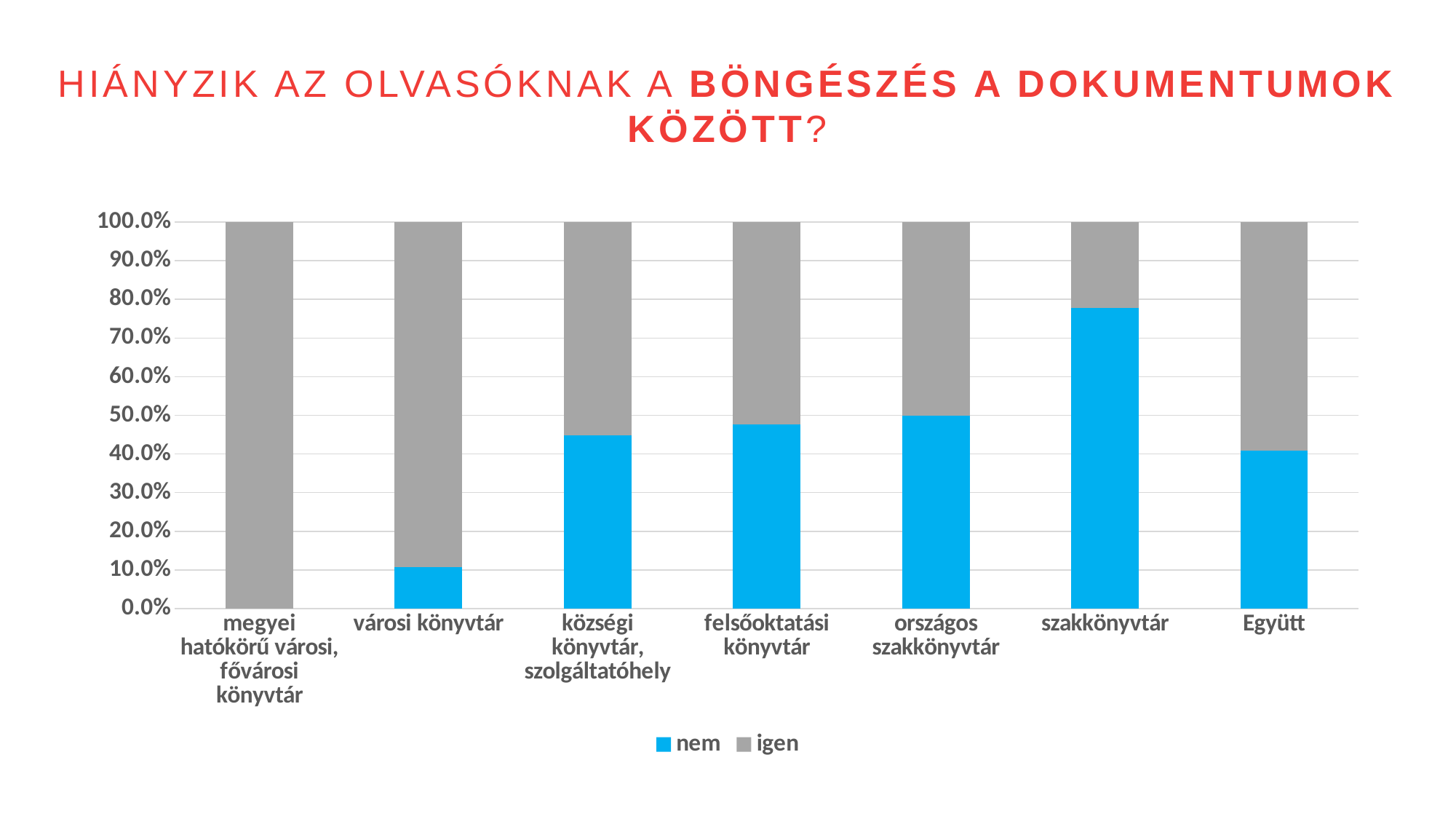

Hiányzik az olvasóknak a böngészés a dokumentumok között?

### Chart

| Category | nem | igen |
|---|---|---|
| megyei hatókörű városi, fővárosi könyvtár | 0.0 | 1.0 |
| városi könyvtár | 0.10714285714285714 | 0.8928571428571429 |
| községi könyvtár, szolgáltatóhely | 0.44863731656184486 | 0.5513626834381552 |
| felsőoktatási könyvtár | 0.4761904761904762 | 0.5238095238095238 |
| országos szakkönyvtár | 0.5 | 0.5 |
| szakkönyvtár | 0.7777777777777777 | 0.2222222222222222 |
| Együtt | 0.40804597701149425 | 0.5919540229885057 |